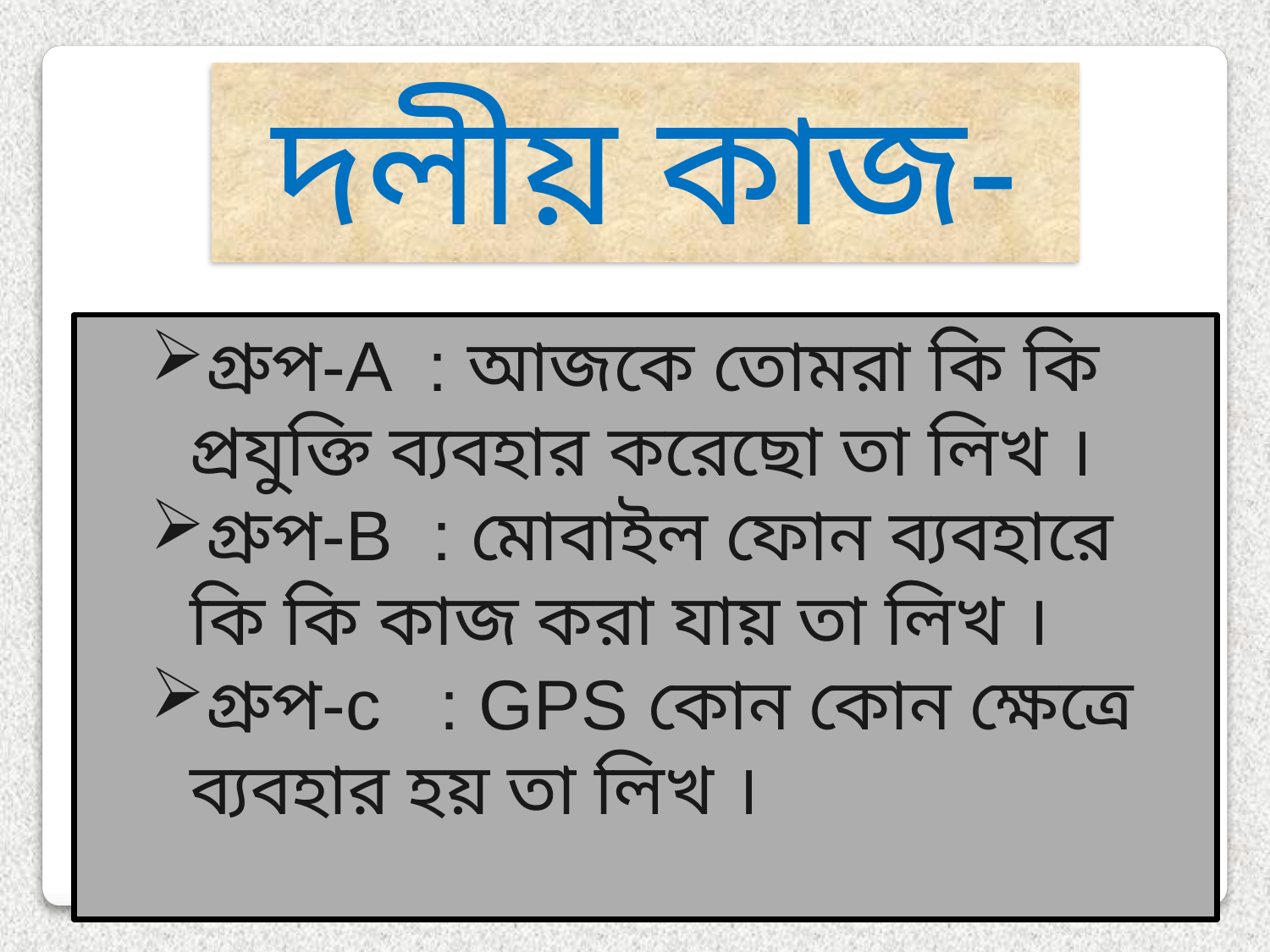

দলীয় কাজ-
গ্রুপ-A  : আজকে তোমরা কি কি প্রযুক্তি ব্যবহার করেছো তা লিখ ।
গ্রুপ-B  : মোবাইল ফোন ব্যবহারে কি কি কাজ করা যায় তা লিখ ।
গ্রুপ-c   : GPS কোন কোন ক্ষেত্রে ব্যবহার হয় তা লিখ ।